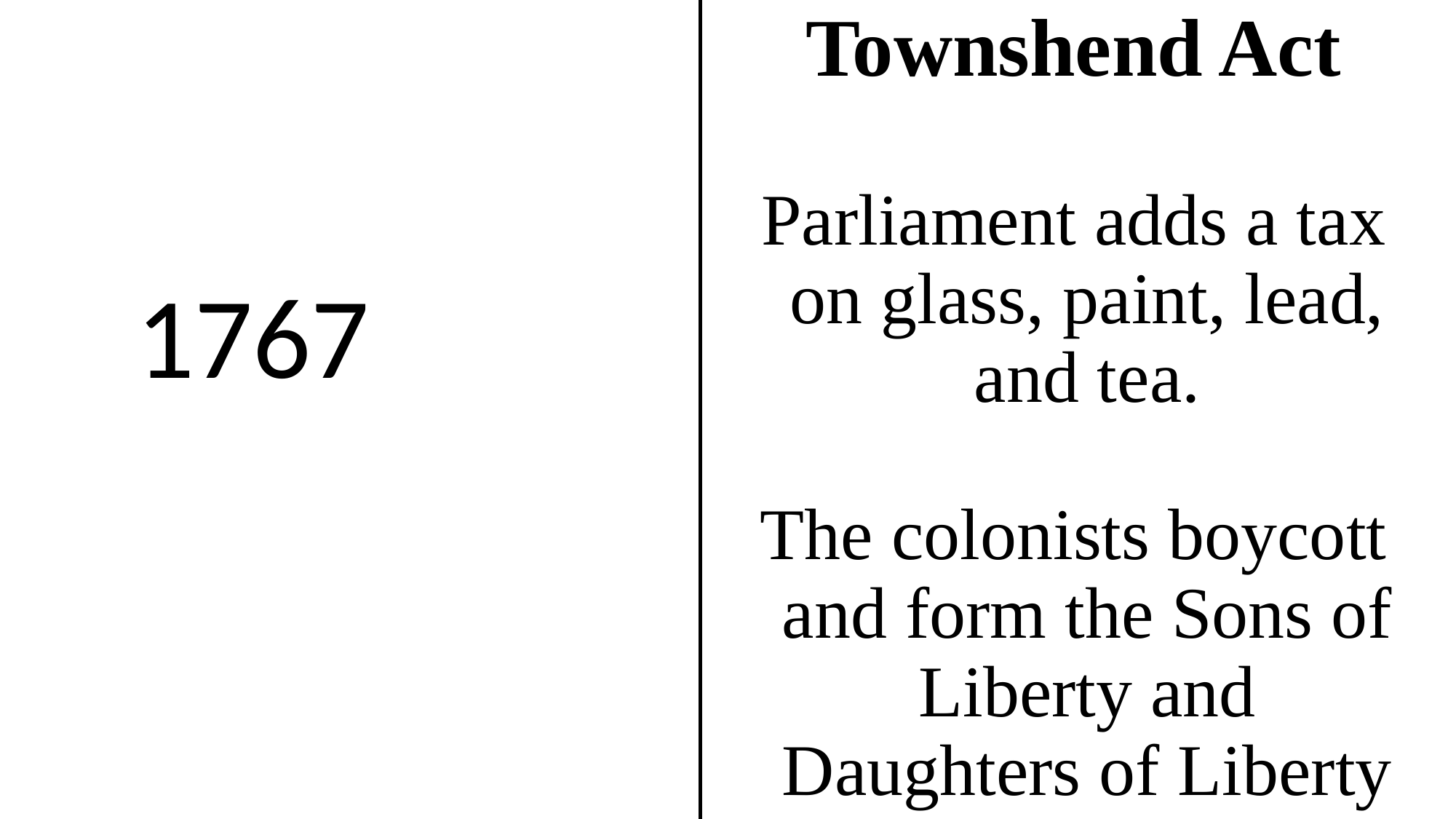

Townshend Act

Parliament adds a tax on glass, paint, lead, and tea.

The colonists boycott and form the Sons of Liberty and Daughters of Liberty

# 1767